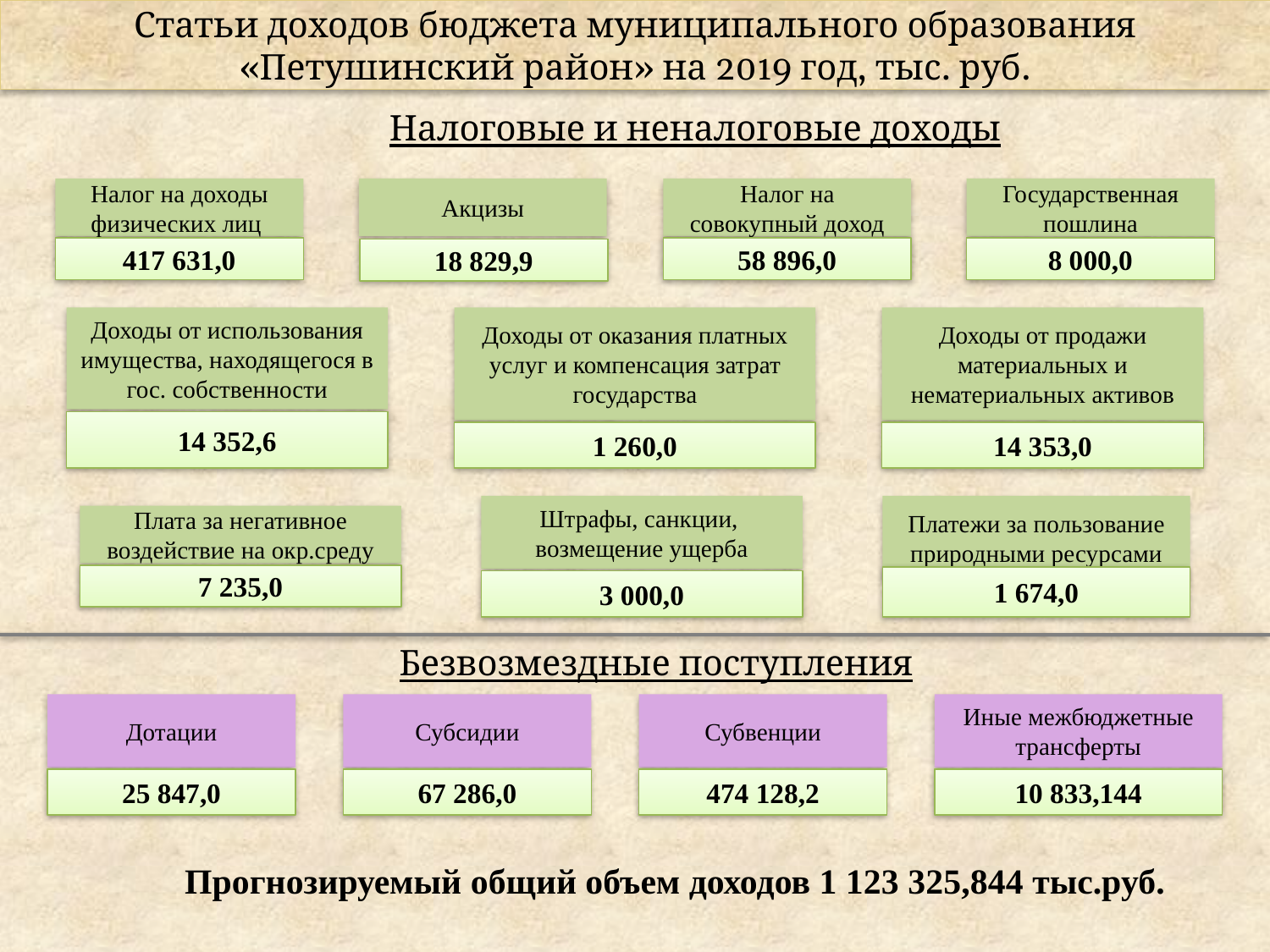

Статьи доходов бюджета муниципального образования «Петушинский район» на 2019 год, тыс. руб.
Налоговые и неналоговые доходы

Налог на доходы физических лиц
417 631,0
Акцизы
18 829,9
Налог на совокупный доход
58 896,0
Государственная пошлина
8 000,0
Доходы от использования имущества, находящегося в гос. собственности
14 352,6
Доходы от оказания платных услуг и компенсация затрат государства
1 260,0
Доходы от продажи материальных и нематериальных активов
14 353,0
Штрафы, санкции,
возмещение ущерба
3 000,0
Платежи за пользование природными ресурсами
1 674,0
Плата за негативное воздействие на окр.среду
7 235,0
Безвозмездные поступления

Дотации

25 847,0

Субсидии

67 286,0
Субвенции
474 128,2
Иные межбюджетные трансферты
10 833,144
         Прогнозируемый общий объем доходов 1 123 325,844 тыс.руб.